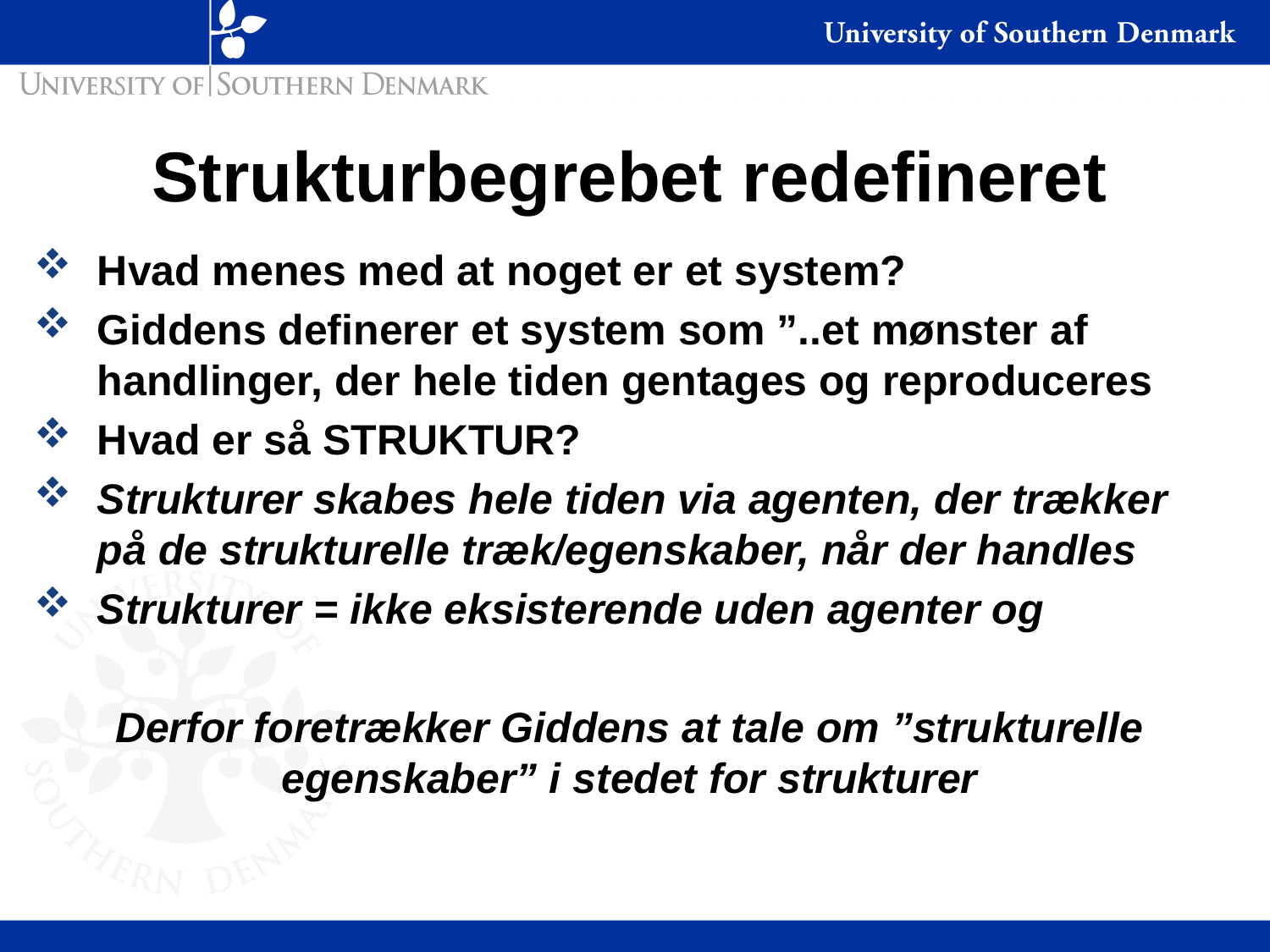

# Strukturbegrebet redefineret
Hvad menes med at noget er et system?
Giddens definerer et system som ”..et mønster af handlinger, der hele tiden gentages og reproduceres
Hvad er så STRUKTUR?
Strukturer skabes hele tiden via agenten, der trækker på de strukturelle træk/egenskaber, når der handles
Strukturer = ikke eksisterende uden agenter og

Derfor foretrækker Giddens at tale om ”strukturelle egenskaber” i stedet for strukturer